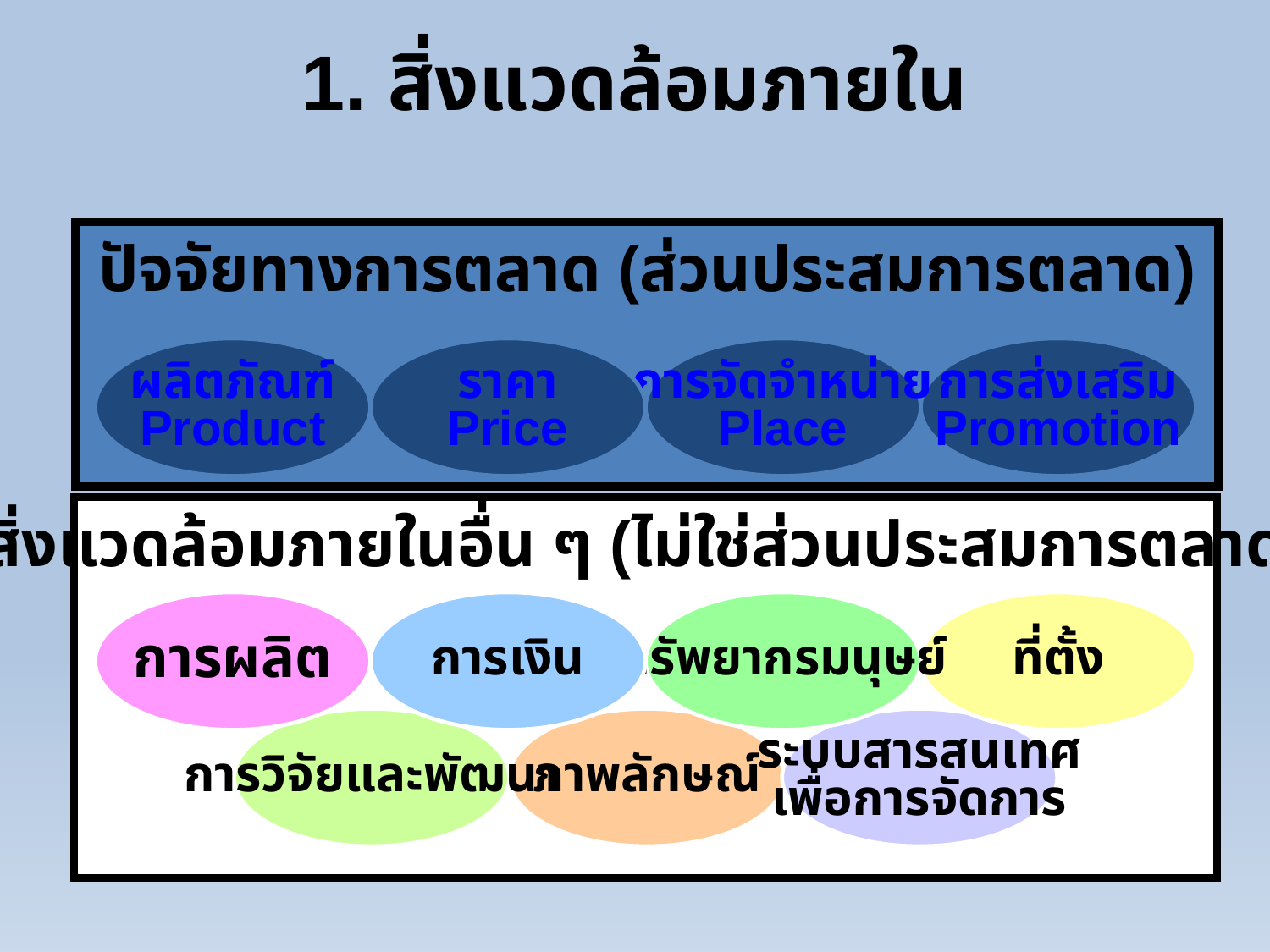

# 1. สิ่งแวดล้อมภายใน
ปัจจัยทางการตลาด (ส่วนประสมการตลาด)
ผลิตภัณฑ์
Product
ราคา
Price
การจัดจำหน่าย
Place
การส่งเสริม
Promotion
สิ่งแวดล้อมภายในอื่น ๆ (ไม่ใช่ส่วนประสมการตลาด)
การผลิต
การเงิน
ทรัพยากรมนุษย์
ที่ตั้ง

การวิจัยและพัฒนา
ภาพลักษณ์
ระบบสารสนเทศ
เพื่อการจัดการ